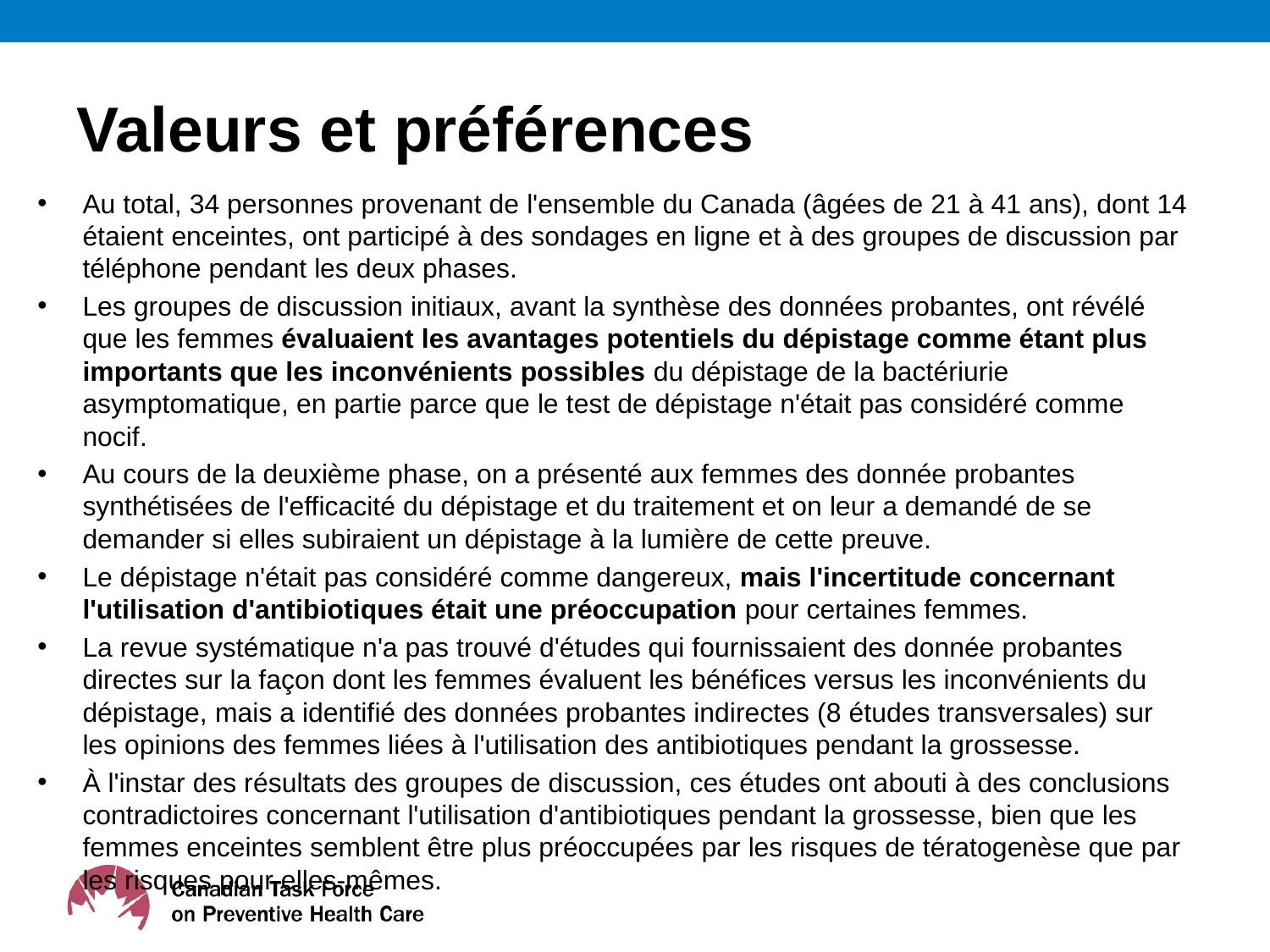

# Valeurs et préférences
Au total, 34 personnes provenant de l'ensemble du Canada (âgées de 21 à 41 ans), dont 14 étaient enceintes, ont participé à des sondages en ligne et à des groupes de discussion par téléphone pendant les deux phases.
Les groupes de discussion initiaux, avant la synthèse des données probantes, ont révélé que les femmes évaluaient les avantages potentiels du dépistage comme étant plus importants que les inconvénients possibles du dépistage de la bactériurie asymptomatique, en partie parce que le test de dépistage n'était pas considéré comme nocif.
Au cours de la deuxième phase, on a présenté aux femmes des donnée probantes synthétisées de l'efficacité du dépistage et du traitement et on leur a demandé de se demander si elles subiraient un dépistage à la lumière de cette preuve.
Le dépistage n'était pas considéré comme dangereux, mais l'incertitude concernant l'utilisation d'antibiotiques était une préoccupation pour certaines femmes.
La revue systématique n'a pas trouvé d'études qui fournissaient des donnée probantes directes sur la façon dont les femmes évaluent les bénéfices versus les inconvénients du dépistage, mais a identifié des données probantes indirectes (8 études transversales) sur les opinions des femmes liées à l'utilisation des antibiotiques pendant la grossesse.
À l'instar des résultats des groupes de discussion, ces études ont abouti à des conclusions contradictoires concernant l'utilisation d'antibiotiques pendant la grossesse, bien que les femmes enceintes semblent être plus préoccupées par les risques de tératogenèse que par les risques pour elles-mêmes.
45